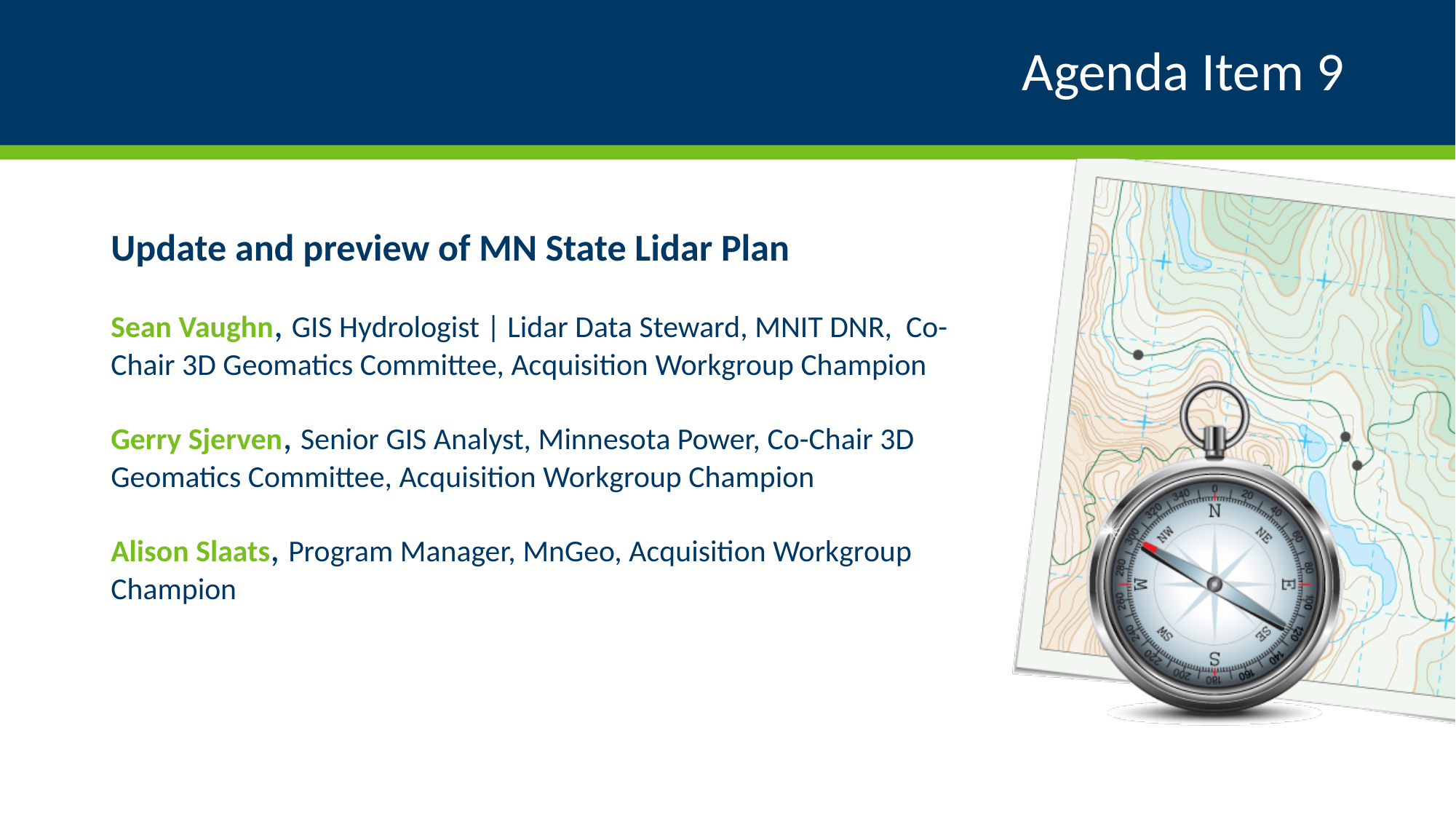

# Agenda Item 9
Update and preview of MN State Lidar Plan
Sean Vaughn, GIS Hydrologist | Lidar Data Steward, MNIT DNR,  Co-Chair 3D Geomatics Committee, Acquisition Workgroup Champion
Gerry Sjerven, Senior GIS Analyst, Minnesota Power, Co-Chair 3D Geomatics Committee, Acquisition Workgroup Champion
Alison Slaats, Program Manager, MnGeo, Acquisition Workgroup Champion